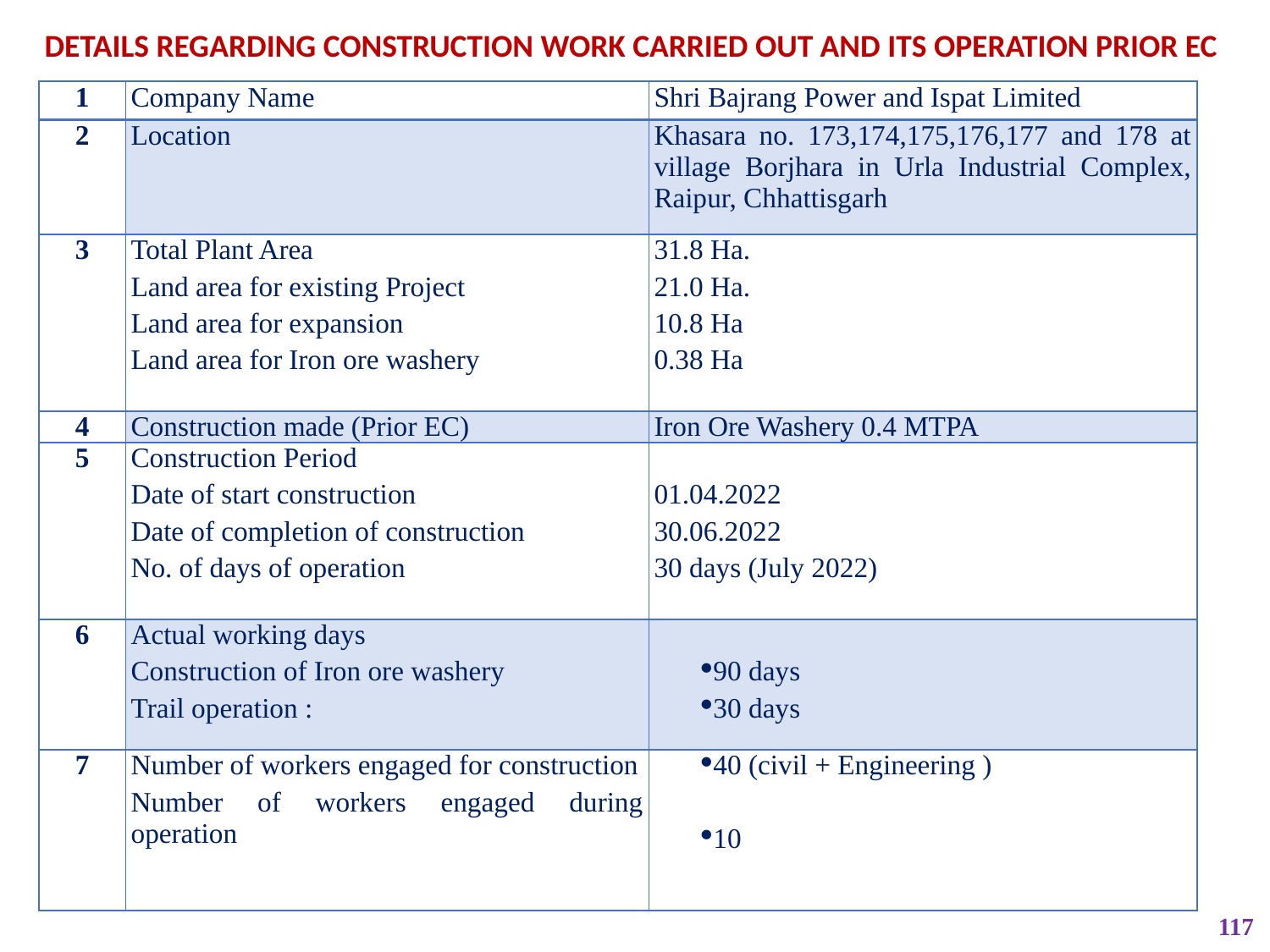

DETAILS REGARDING CONSTRUCTION WORK CARRIED OUT AND ITS OPERATION PRIOR EC
| 1 | Company Name | Shri Bajrang Power and Ispat Limited |
| --- | --- | --- |
| 2 | Location | Khasara no. 173,174,175,176,177 and 178 at village Borjhara in Urla Industrial Complex, Raipur, Chhattisgarh |
| 3 | Total Plant Area Land area for existing Project Land area for expansion Land area for Iron ore washery | 31.8 Ha. 21.0 Ha. 10.8 Ha 0.38 Ha |
| 4 | Construction made (Prior EC) | Iron Ore Washery 0.4 MTPA |
| 5 | Construction Period Date of start construction Date of completion of construction No. of days of operation | 01.04.2022 30.06.2022 30 days (July 2022) |
| 6 | Actual working days Construction of Iron ore washery Trail operation : | 90 days 30 days |
| 7 | Number of workers engaged for construction Number of workers engaged during operation | 40 (civil + Engineering )   10 |